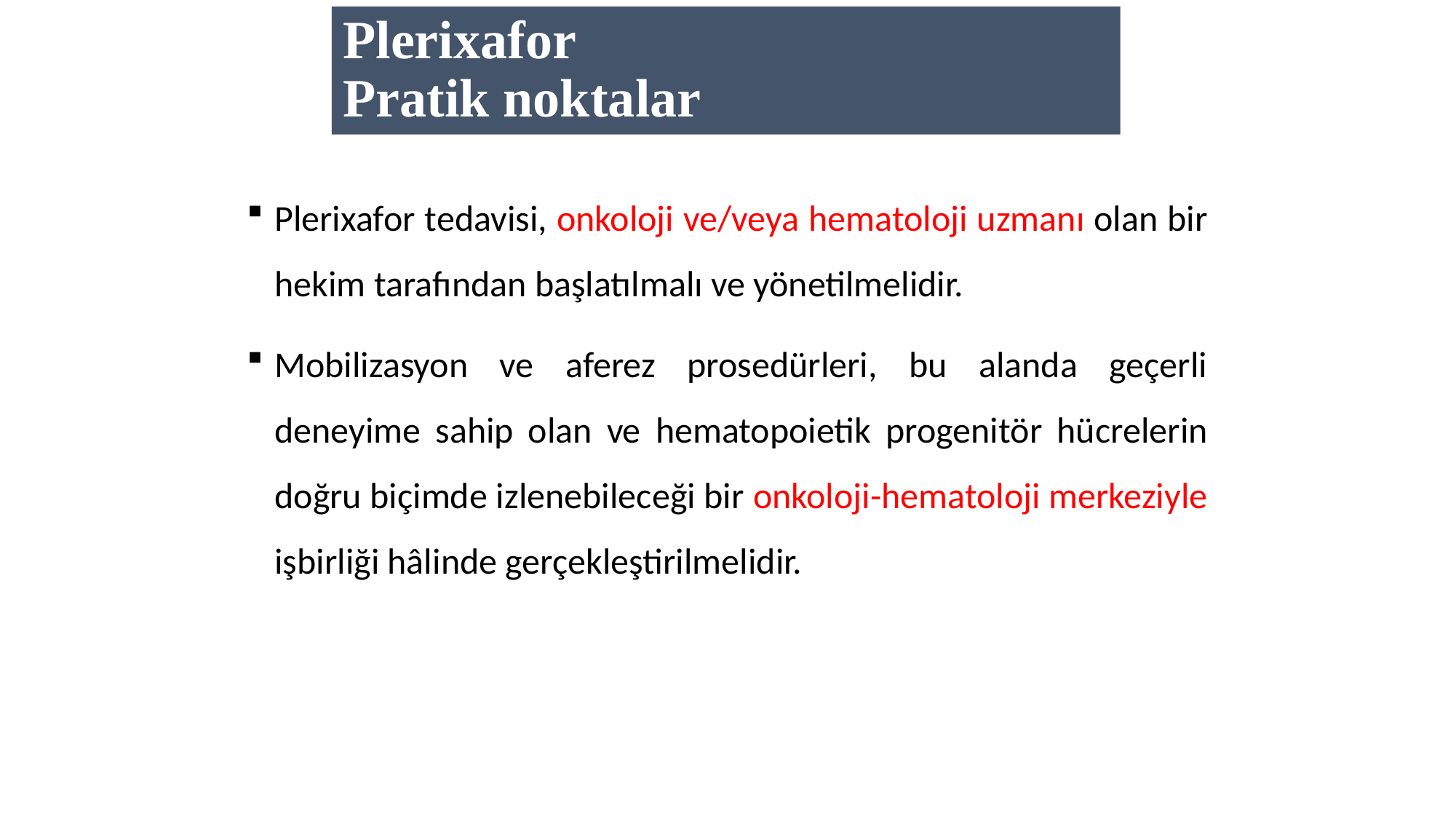

# Plerixafor Pratik noktalar
Plerixafor tedavisi, onkoloji ve/veya hematoloji uzmanı olan bir hekim tarafından başlatılmalı ve yönetilmelidir.
Mobilizasyon ve aferez prosedürleri, bu alanda geçerli deneyime sahip olan ve hematopoietik progenitör hücrelerin doğru biçimde izlenebileceği bir onkoloji-hematoloji merkeziyle işbirliği hâlinde gerçekleştirilmelidir.